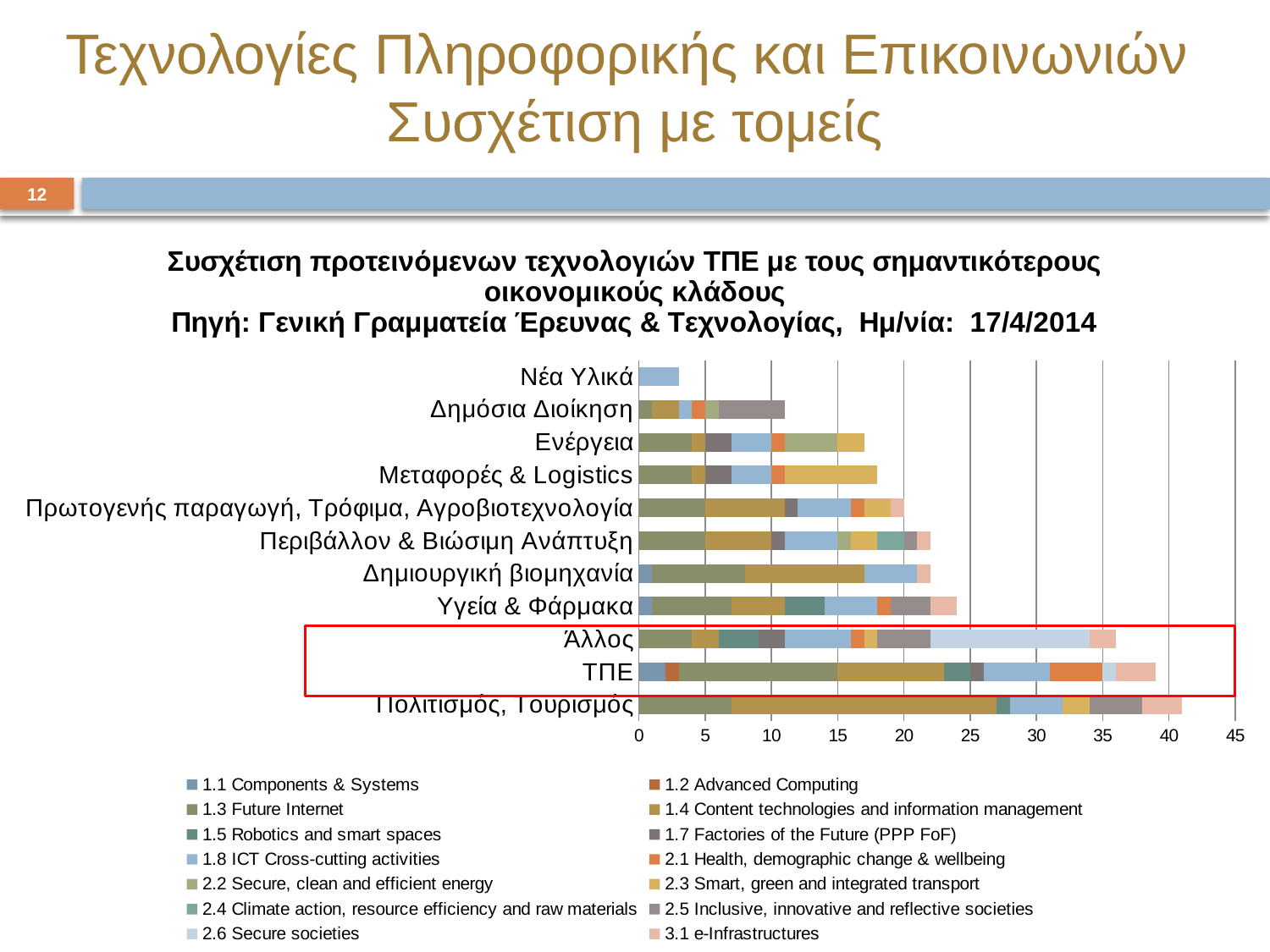

# Τεχνολογίες Πληροφορικής και Επικοινωνιών  Συσχέτιση με τομείς
12

### Chart: Συσχέτιση προτεινόμενων τεχνολογιών ΤΠΕ με τους σημαντικότερους οικονομικούς κλάδους
Πηγή: Γενική Γραμματεία Έρευνας & Τεχνολογίας,  Ημ/νία:  17/4/2014

| Category | 1.1 Components & Systems | 1.2 Advanced Computing | 1.3 Future Internet | 1.4 Content technologies and information management | 1.5 Robotics and smart spaces | 1.7 Factories of the Future (PPP FoF) | 1.8 ICT Cross-cutting activities | 2.1 Health, demographic change & wellbeing | 2.2 Secure, clean and efficient energy | 2.3 Smart, green and integrated transport | 2.4 Climate action, resource efficiency and raw materials | 2.5 Inclusive, innovative and reflective societies | 2.6 Secure societies | 3.1 e-Infrastructures |
|---|---|---|---|---|---|---|---|---|---|---|---|---|---|---|
| Πολιτισμός, Τουρισμός | 0.0 | 0.0 | 7.0 | 20.0 | 1.0 | 0.0 | 4.0 | 0.0 | 0.0 | 2.0 | 0.0 | 4.0 | 0.0 | 3.0 |
| ΤΠΕ | 2.0 | 1.0 | 12.0 | 8.0 | 2.0 | 1.0 | 5.0 | 4.0 | 0.0 | 0.0 | 0.0 | 0.0 | 1.0 | 3.0 |
| Άλλος | 0.0 | 0.0 | 4.0 | 2.0 | 3.0 | 2.0 | 5.0 | 1.0 | 0.0 | 1.0 | 0.0 | 4.0 | 12.0 | 2.0 |
| Υγεία & Φάρμακα | 1.0 | 0.0 | 6.0 | 4.0 | 3.0 | 0.0 | 4.0 | 1.0 | 0.0 | 0.0 | 0.0 | 3.0 | 0.0 | 2.0 |
| Δημιουργική βιομηχανία | 1.0 | 0.0 | 7.0 | 9.0 | 0.0 | 0.0 | 4.0 | 0.0 | 0.0 | 0.0 | 0.0 | 0.0 | 0.0 | 1.0 |
| Περιβάλλον & Βιώσιμη Ανάπτυξη | 0.0 | 0.0 | 5.0 | 5.0 | 0.0 | 1.0 | 4.0 | 0.0 | 1.0 | 2.0 | 2.0 | 1.0 | 0.0 | 1.0 |
| Πρωτογενής παραγωγή, Τρόφιμα, Αγροβιοτεχνολογία | 0.0 | 0.0 | 5.0 | 6.0 | 0.0 | 1.0 | 4.0 | 1.0 | 0.0 | 2.0 | 0.0 | 0.0 | 0.0 | 1.0 |
| Μεταφορές & Logistics | 0.0 | 0.0 | 4.0 | 1.0 | 0.0 | 2.0 | 3.0 | 1.0 | 0.0 | 7.0 | 0.0 | 0.0 | 0.0 | 0.0 |
| Ενέργεια | 0.0 | 0.0 | 4.0 | 1.0 | 0.0 | 2.0 | 3.0 | 1.0 | 4.0 | 2.0 | 0.0 | 0.0 | 0.0 | 0.0 |
| Δημόσια Διοίκηση | 0.0 | 0.0 | 1.0 | 2.0 | 0.0 | 0.0 | 1.0 | 1.0 | 1.0 | 0.0 | 0.0 | 5.0 | 0.0 | 0.0 |
| Νέα Υλικά | 0.0 | 0.0 | 0.0 | 0.0 | 0.0 | 0.0 | 3.0 | 0.0 | 0.0 | 0.0 | 0.0 | 0.0 | 0.0 | 0.0 |